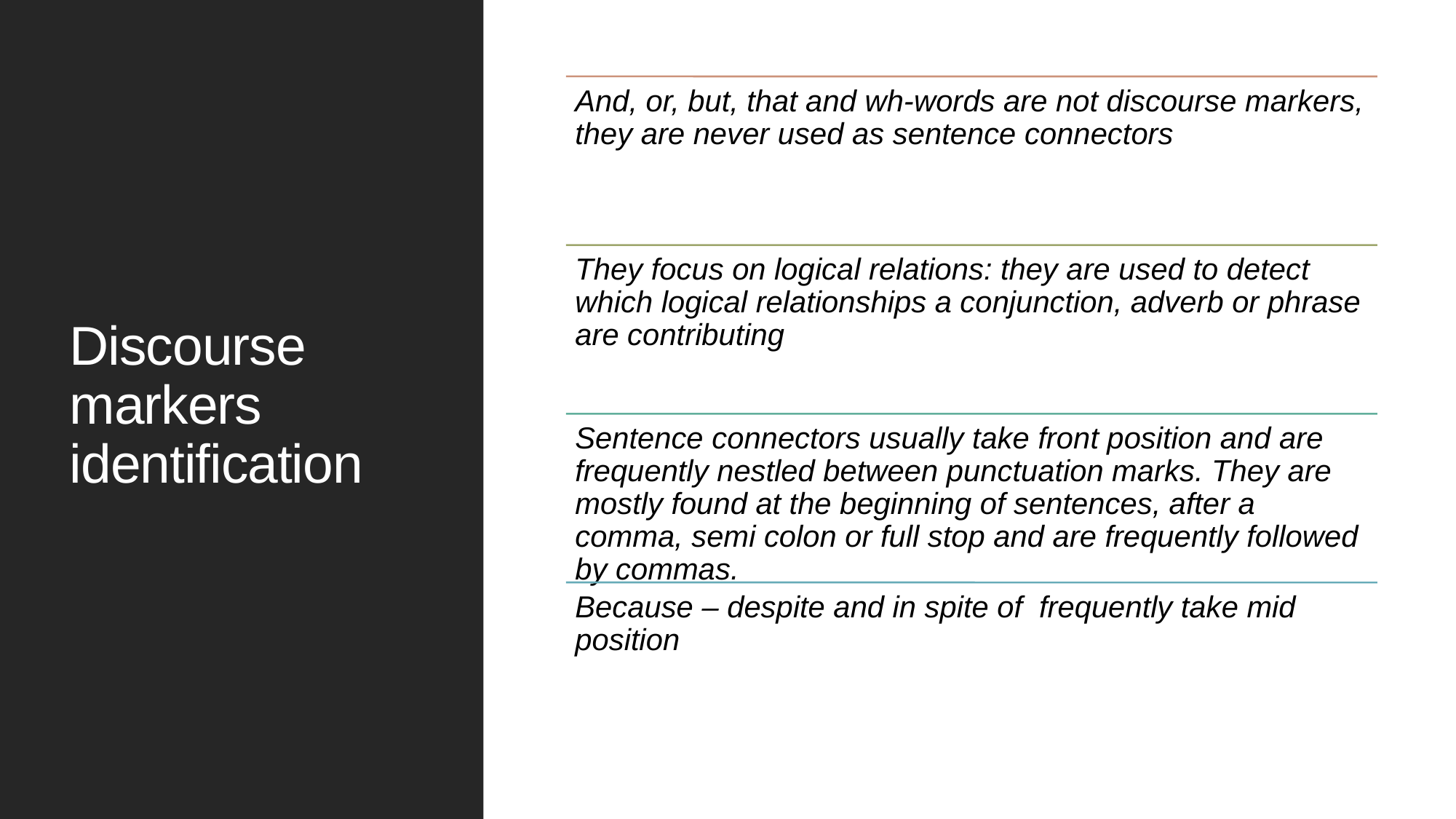

# Discourse markers identification
And, or, but, that and wh-words are not discourse markers, they are never used as sentence connectors
They focus on logical relations: they are used to detect which logical relationships a conjunction, adverb or phrase are contributing
Sentence connectors usually take front position and are frequently nestled between punctuation marks. They are mostly found at the beginning of sentences, after a comma, semi colon or full stop and are frequently followed by commas.
Because – despite and in spite of  frequently take mid position
CMaurizio_Iusto
8